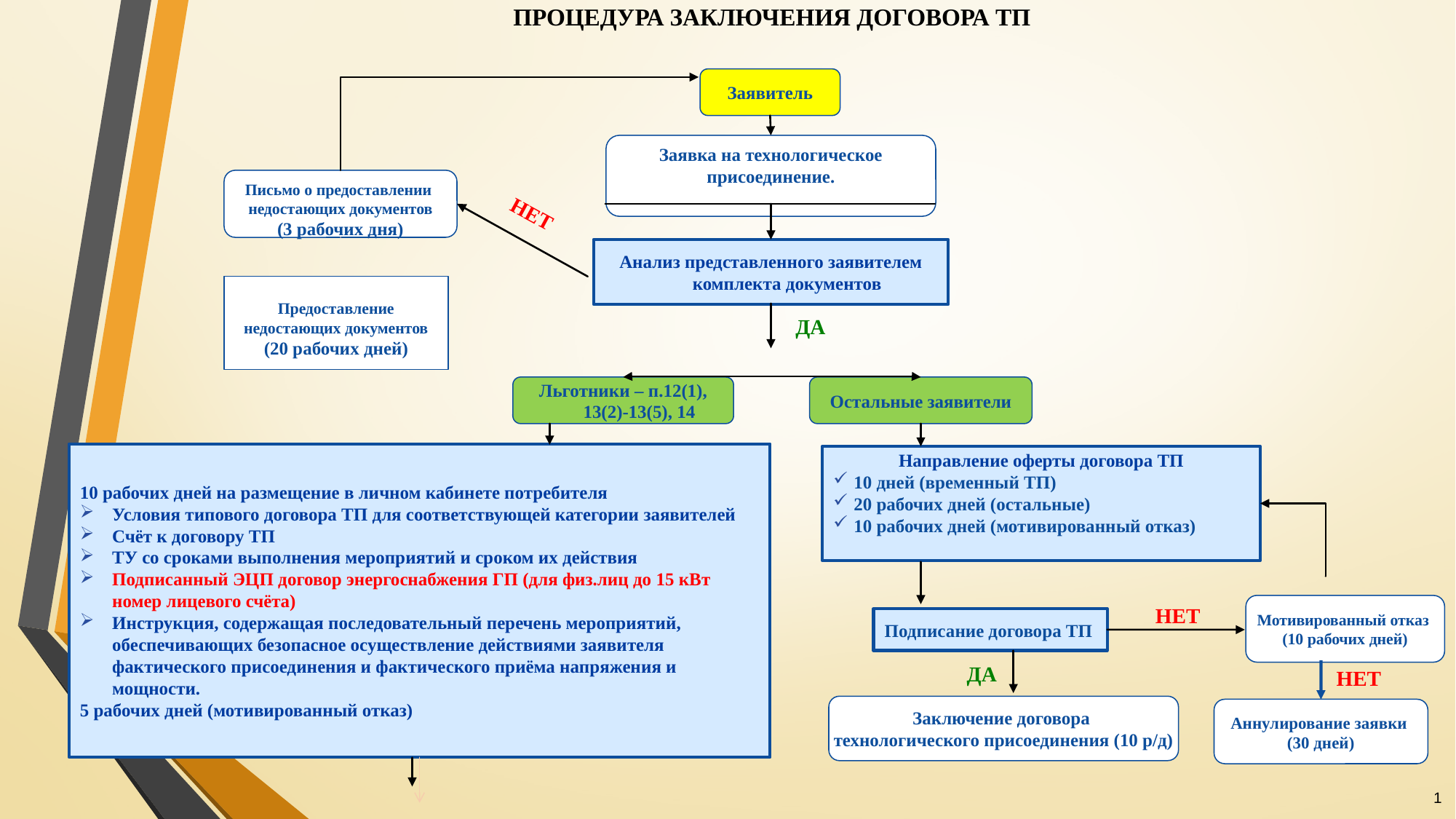

# Процедура заключения договора ТП
Заявитель
Заявка на технологическое
присоединение.

Письмо о предоставлении
недостающих документов
(3 рабочих дня)

НЕТ
Анализ представленного заявителем комплекта документов

Предоставление
недостающих документов
(20 рабочих дней)

ДА
Остальные заявители
Льготники – п.12(1), 13(2)-13(5), 14
10 рабочих дней на размещение в личном кабинете потребителя
Условия типового договора ТП для соответствующей категории заявителей
Счёт к договору ТП
ТУ со сроками выполнения мероприятий и сроком их действия
Подписанный ЭЦП договор энергоснабжения ГП (для физ.лиц до 15 кВт номер лицевого счёта)
Инструкция, содержащая последовательный перечень мероприятий, обеспечивающих безопасное осуществление действиями заявителя фактического присоединения и фактического приёма напряжения и мощности.
5 рабочих дней (мотивированный отказ)
Направление оферты договора ТП
10 дней (временный ТП)
20 рабочих дней (остальные)
10 рабочих дней (мотивированный отказ)

Мотивированный отказ
(10 рабочих дней)
НЕТ
Подписание договора ТП
ДА
НЕТ
Заключение договора
технологического присоединения (10 р/д)

Аннулирование заявки
(30 дней)

1